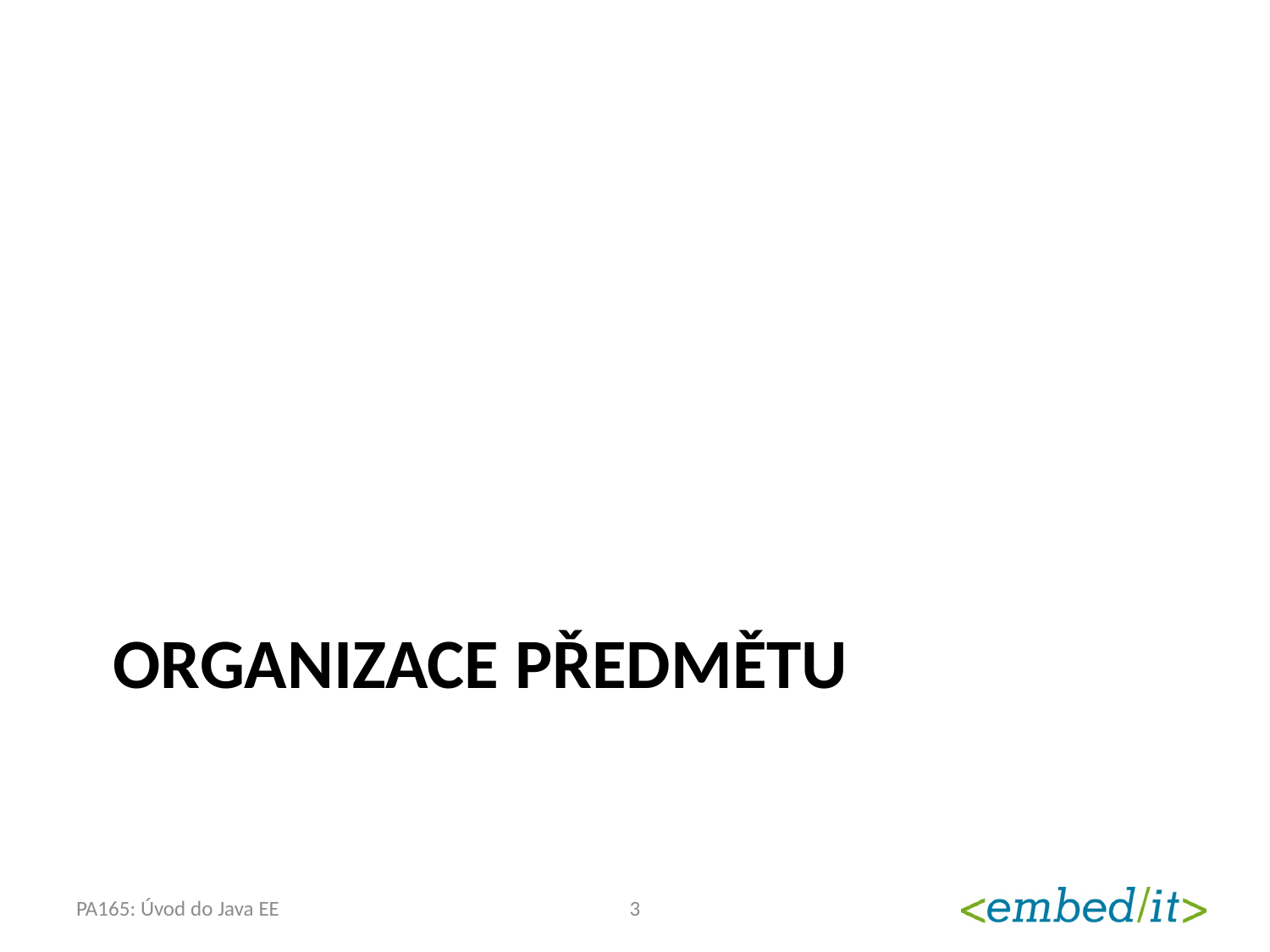

# Organizace předmětu
PA165: Úvod do Java EE
3